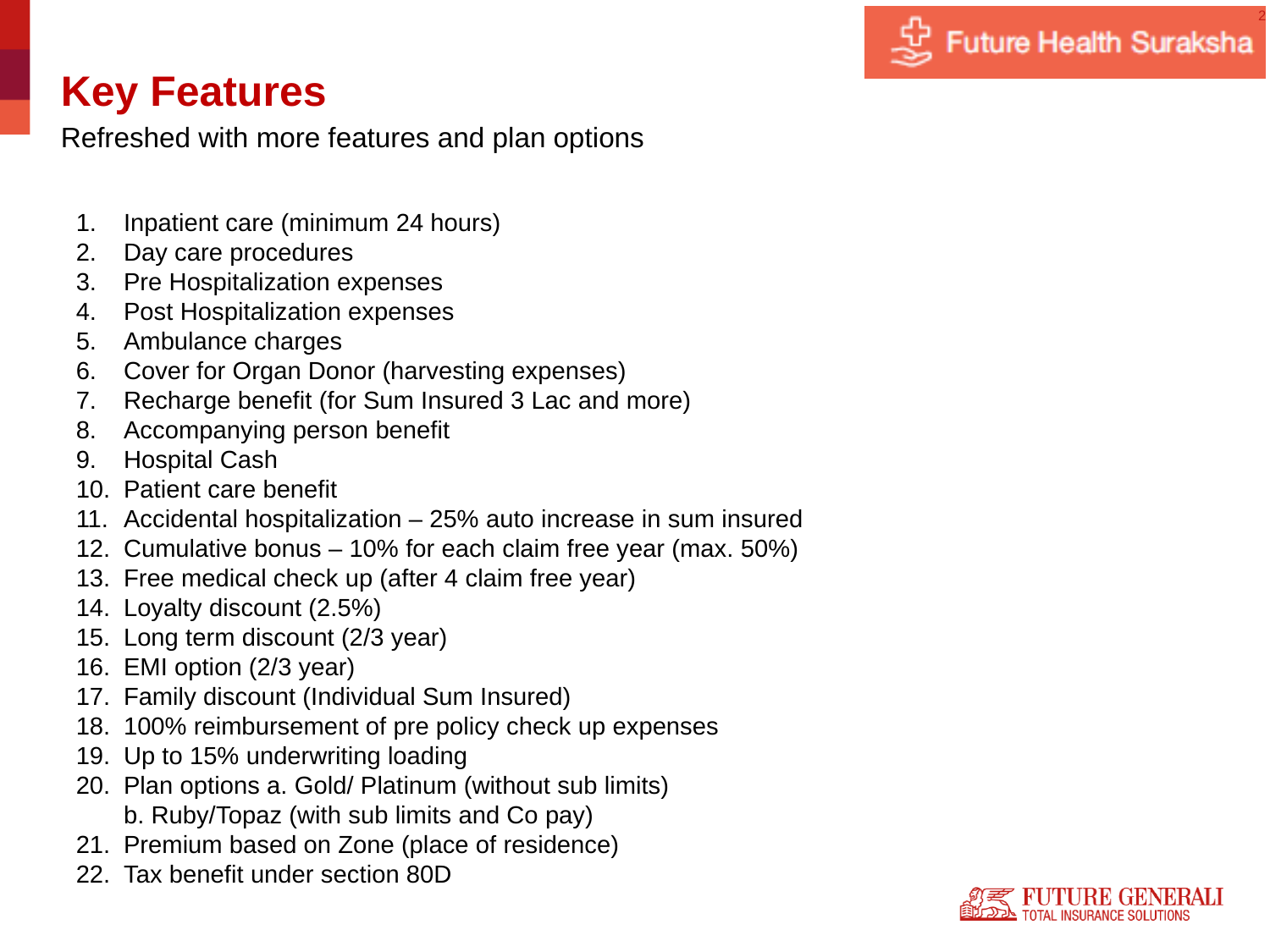

# Key Features
Refreshed with more features and plan options
Inpatient care (minimum 24 hours)
Day care procedures
Pre Hospitalization expenses
Post Hospitalization expenses
Ambulance charges
Cover for Organ Donor (harvesting expenses)
Recharge benefit (for Sum Insured 3 Lac and more)
Accompanying person benefit
Hospital Cash
Patient care benefit
Accidental hospitalization – 25% auto increase in sum insured
Cumulative bonus – 10% for each claim free year (max. 50%)
Free medical check up (after 4 claim free year)
Loyalty discount (2.5%)
Long term discount (2/3 year)
EMI option (2/3 year)
Family discount (Individual Sum Insured)
100% reimbursement of pre policy check up expenses
Up to 15% underwriting loading
Plan options a. Gold/ Platinum (without sub limits)                                                                          b. Ruby/Topaz (with sub limits and Co pay)
Premium based on Zone (place of residence)
Tax benefit under section 80D